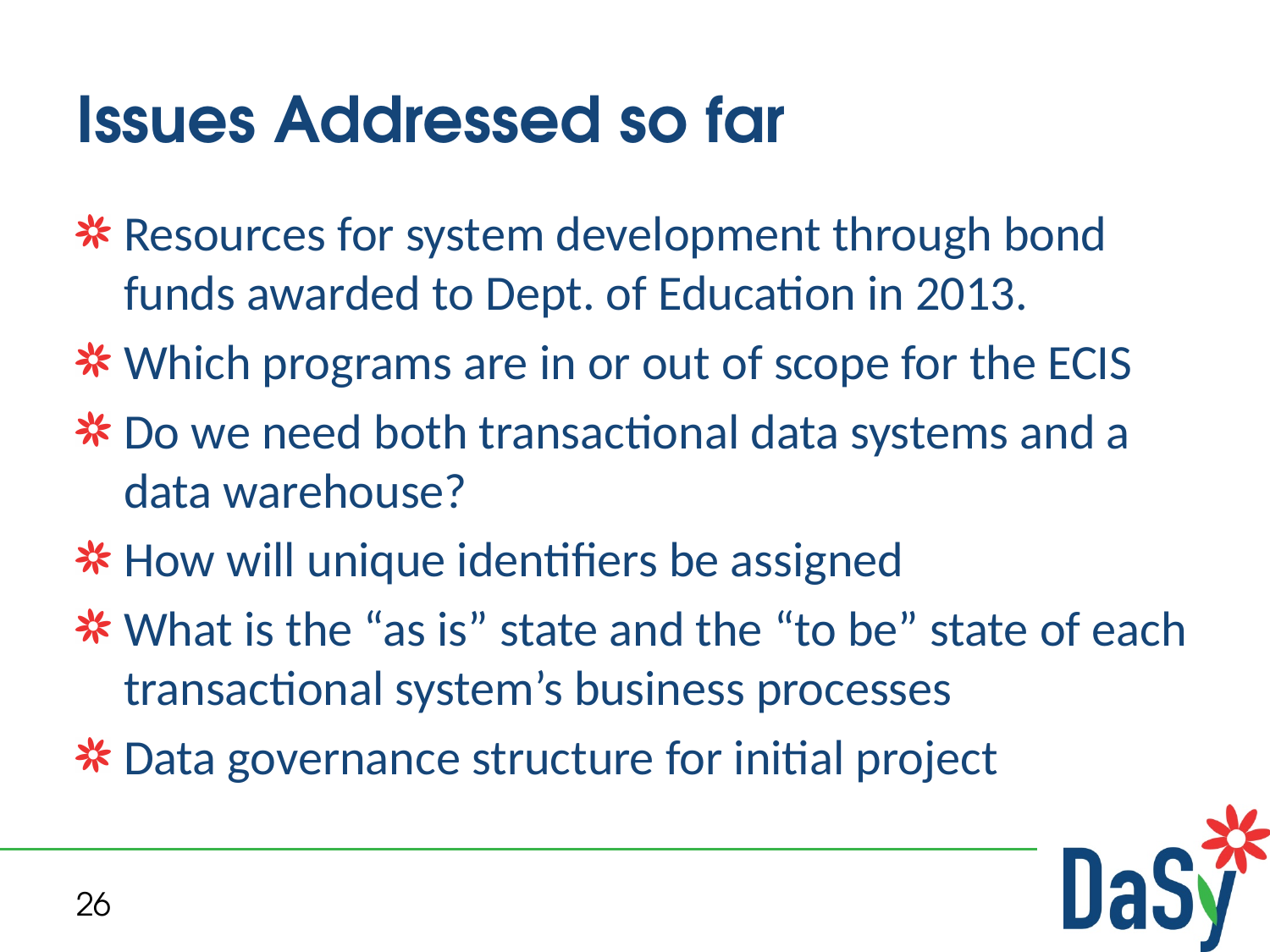

# Issues Addressed so far
Resources for system development through bond funds awarded to Dept. of Education in 2013.
Which programs are in or out of scope for the ECIS
Do we need both transactional data systems and a data warehouse?
How will unique identifiers be assigned
What is the “as is” state and the “to be” state of each transactional system’s business processes
Data governance structure for initial project